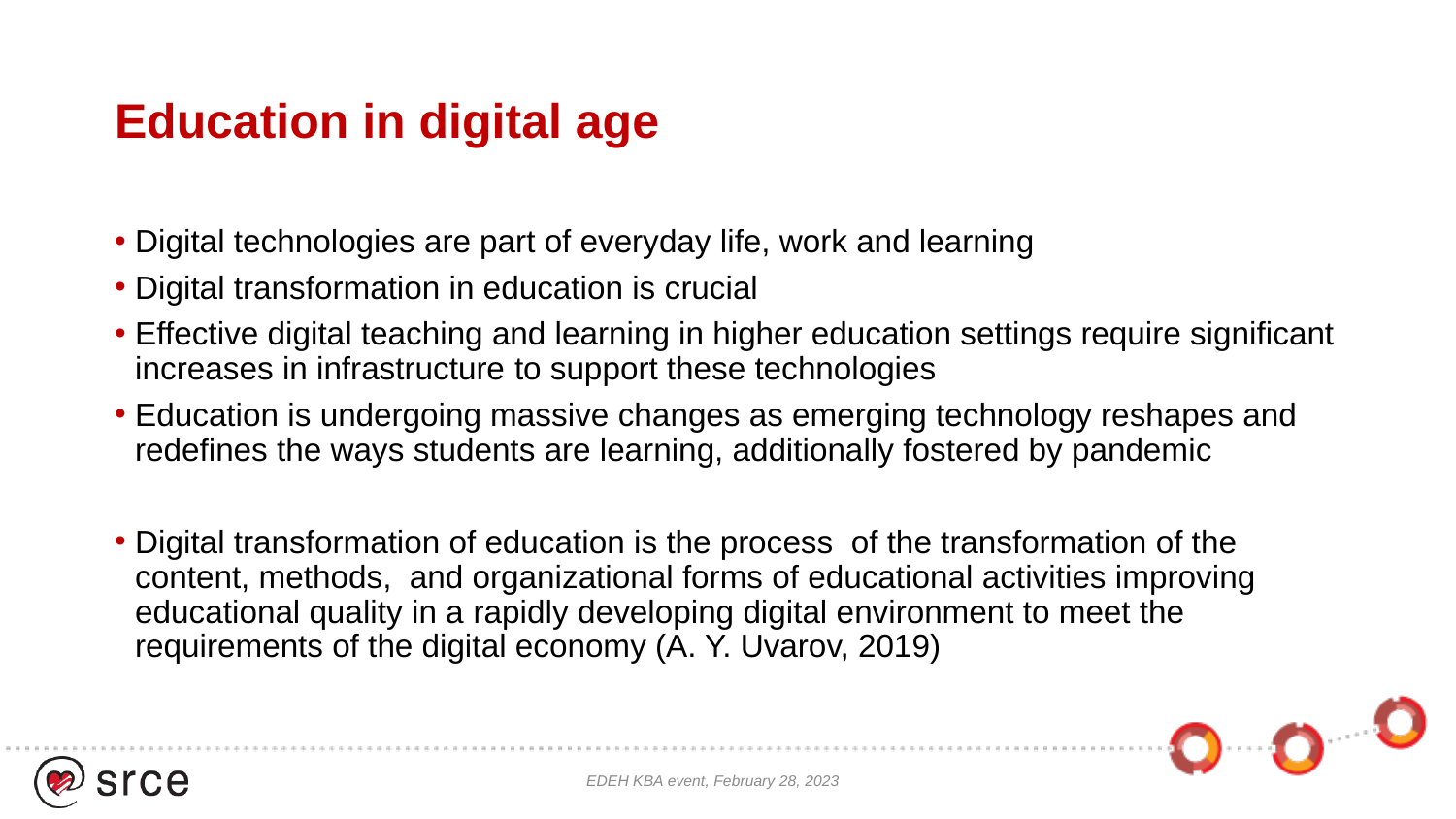

# Education in digital age
Digital technologies are part of everyday life, work and learning
Digital transformation in education is crucial
Effective digital teaching and learning in higher education settings require significant increases in infrastructure to support these technologies
Education is undergoing massive changes as emerging technology reshapes and redefines the ways students are learning, additionally fostered by pandemic

Digital transformation of education is the process  of the transformation of the content, methods,  and organizational forms of educational activities improving educational quality in a rapidly developing digital environment to meet the requirements of the digital economy (A. Y. Uvarov, 2019)

EDEH KBA event, February 28, 2023